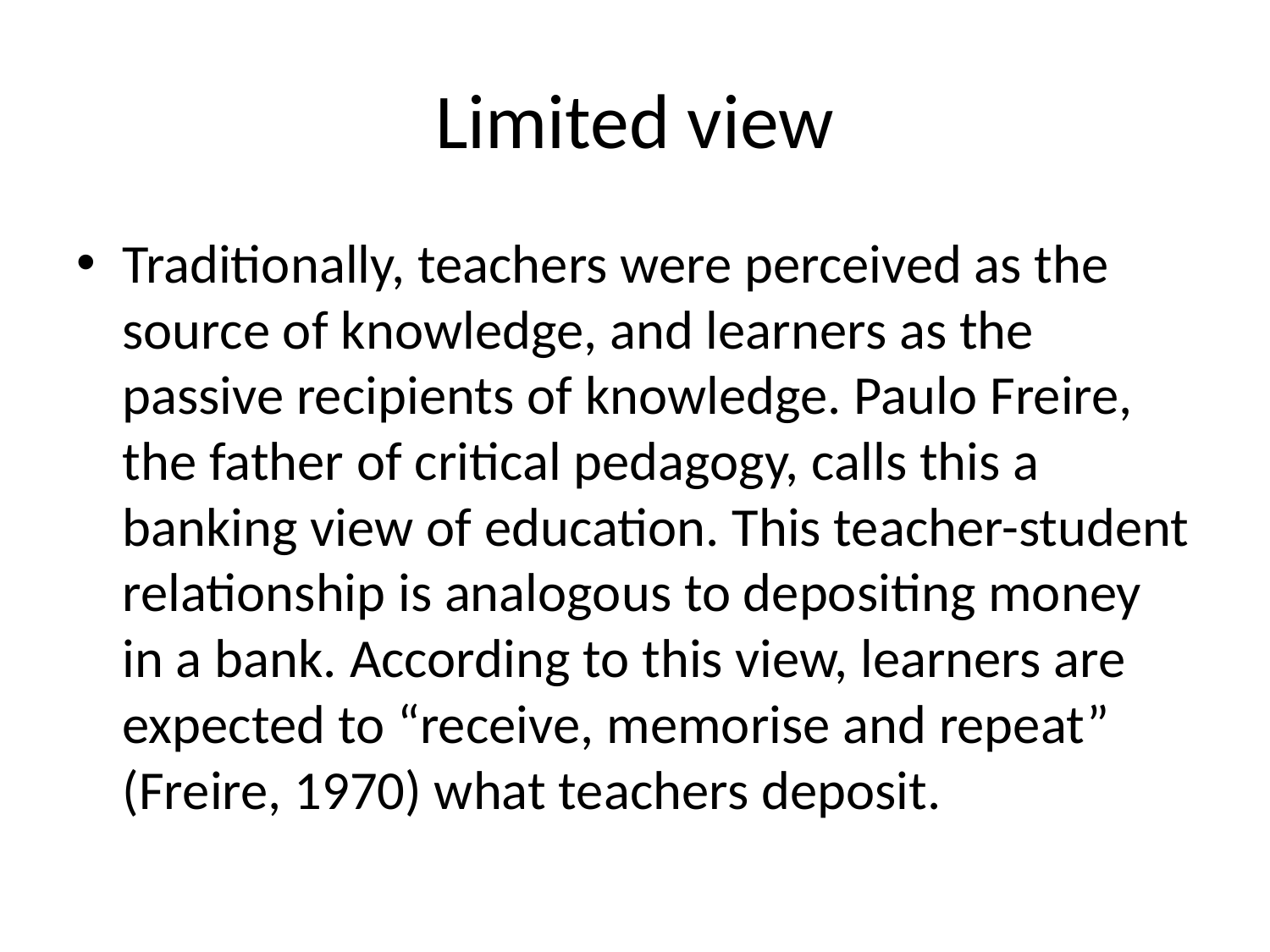

# Limited view
Traditionally, teachers were perceived as the source of knowledge, and learners as the passive recipients of knowledge. Paulo Freire, the father of critical pedagogy, calls this a banking view of education. This teacher-student relationship is analogous to depositing money in a bank. According to this view, learners are expected to “receive, memorise and repeat” (Freire, 1970) what teachers deposit.